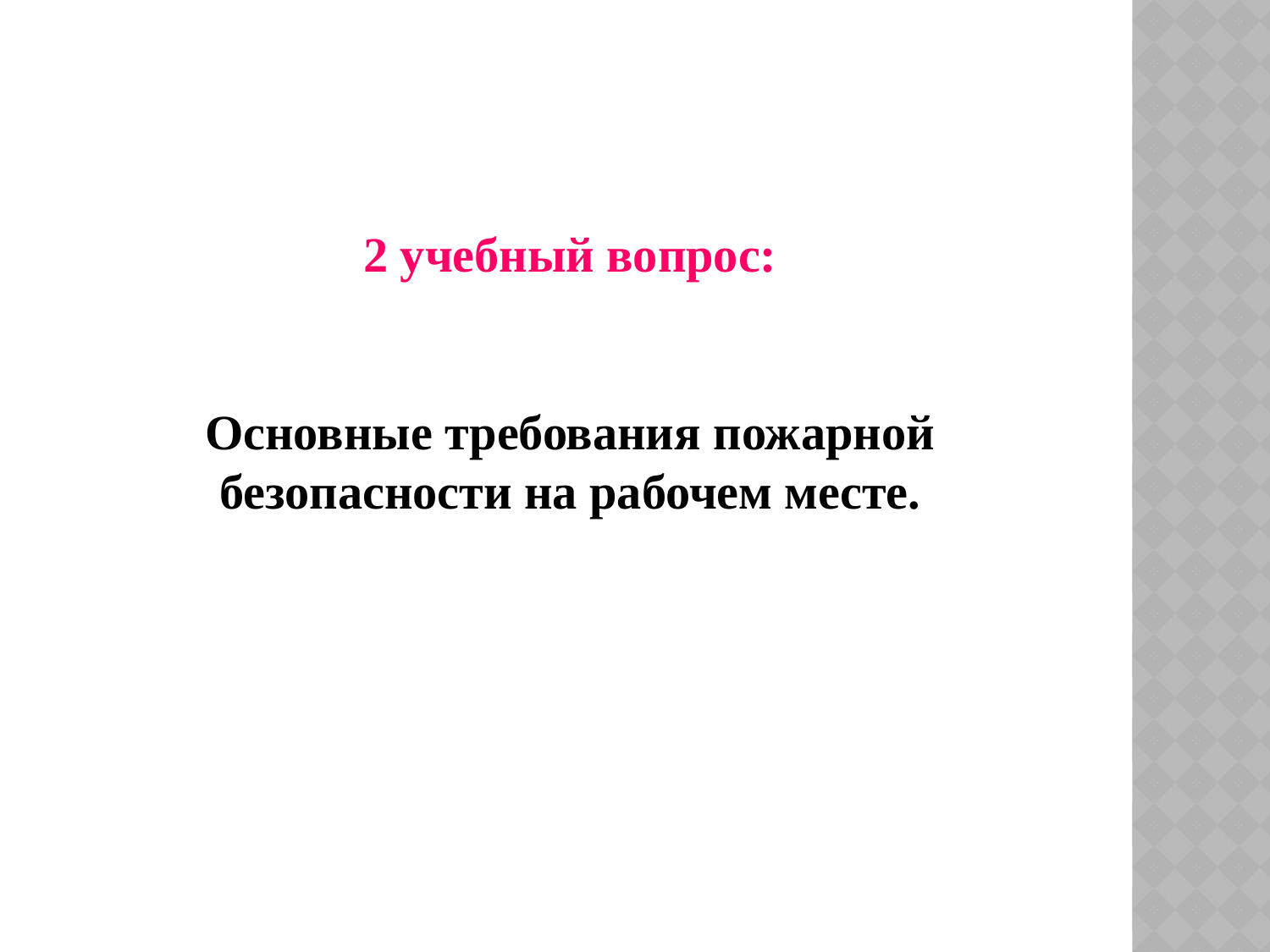

2 учебный вопрос:

Основные требования пожарной безопасности на рабочем месте.